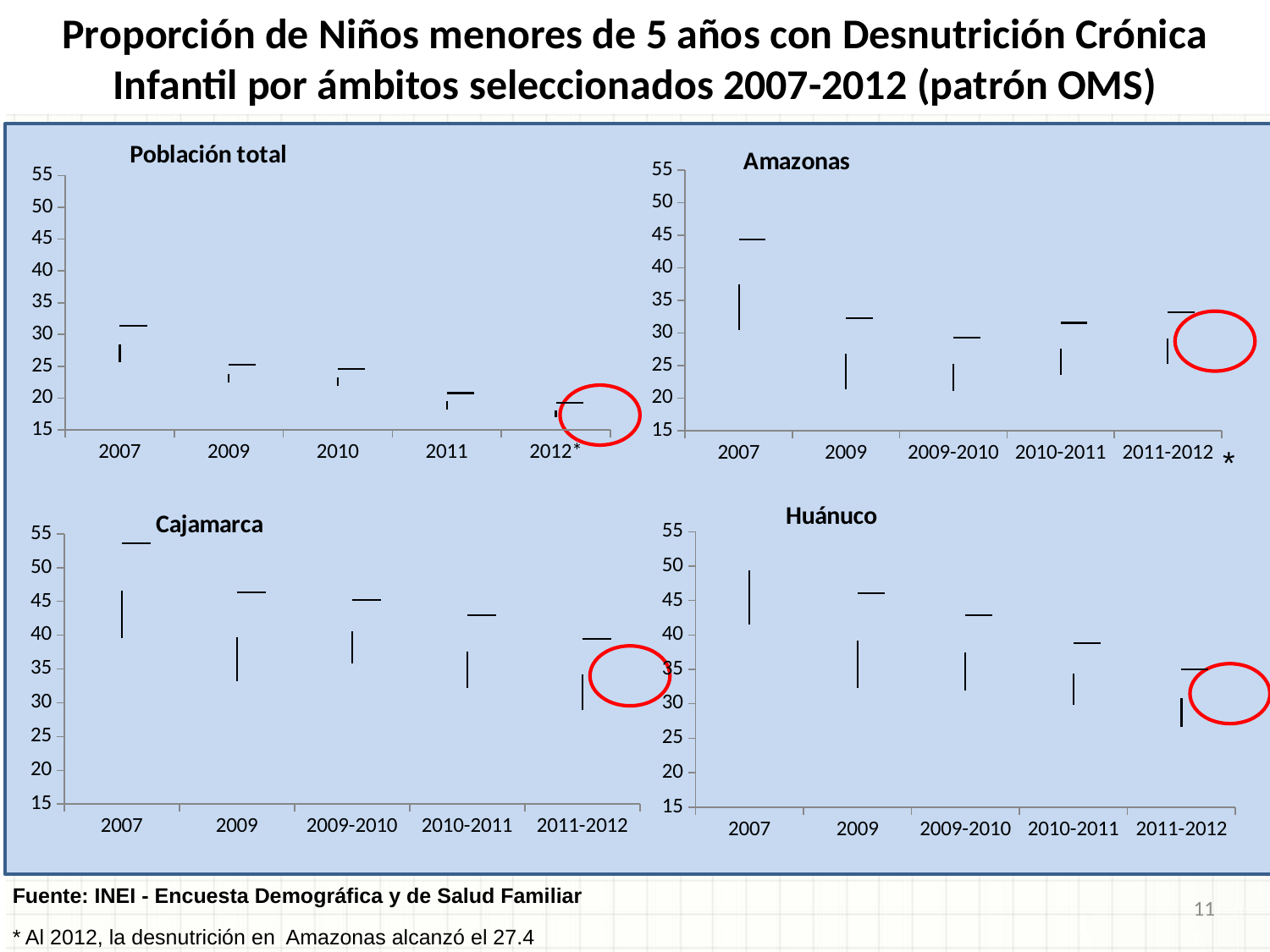

Proporción de Niños menores de 5 años con Desnutrición Crónica Infantil por ámbitos seleccionados 2007-2012 (patrón OMS)

[unsupported chart]

[unsupported chart]

*

[unsupported chart]

[unsupported chart]

Fuente: INEI - Encuesta Demográfica y de Salud Familiar
11
* Al 2012, la desnutrición en  Amazonas alcanzó el 27.4